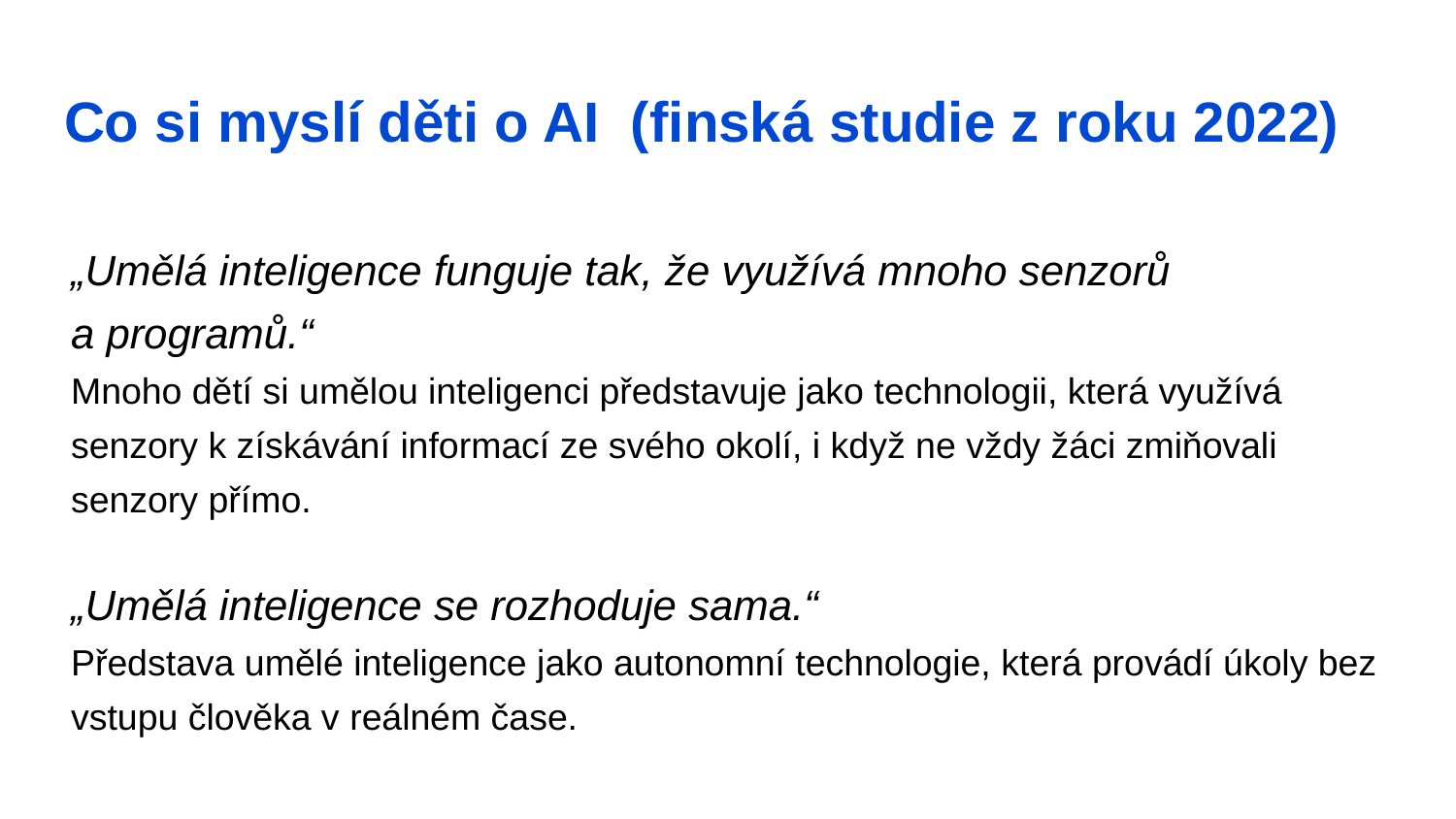

Co si myslí děti o AI  (finská studie z roku 2022)
„Umělá inteligence funguje tak, že využívá mnoho senzorů
a programů.“
Mnoho dětí si umělou inteligenci představuje jako technologii, která využívá senzory k získávání informací ze svého okolí, i když ne vždy žáci zmiňovali senzory přímo.
„Umělá inteligence se rozhoduje sama.“
Představa umělé inteligence jako autonomní technologie, která provádí úkoly bez vstupu člověka v reálném čase.